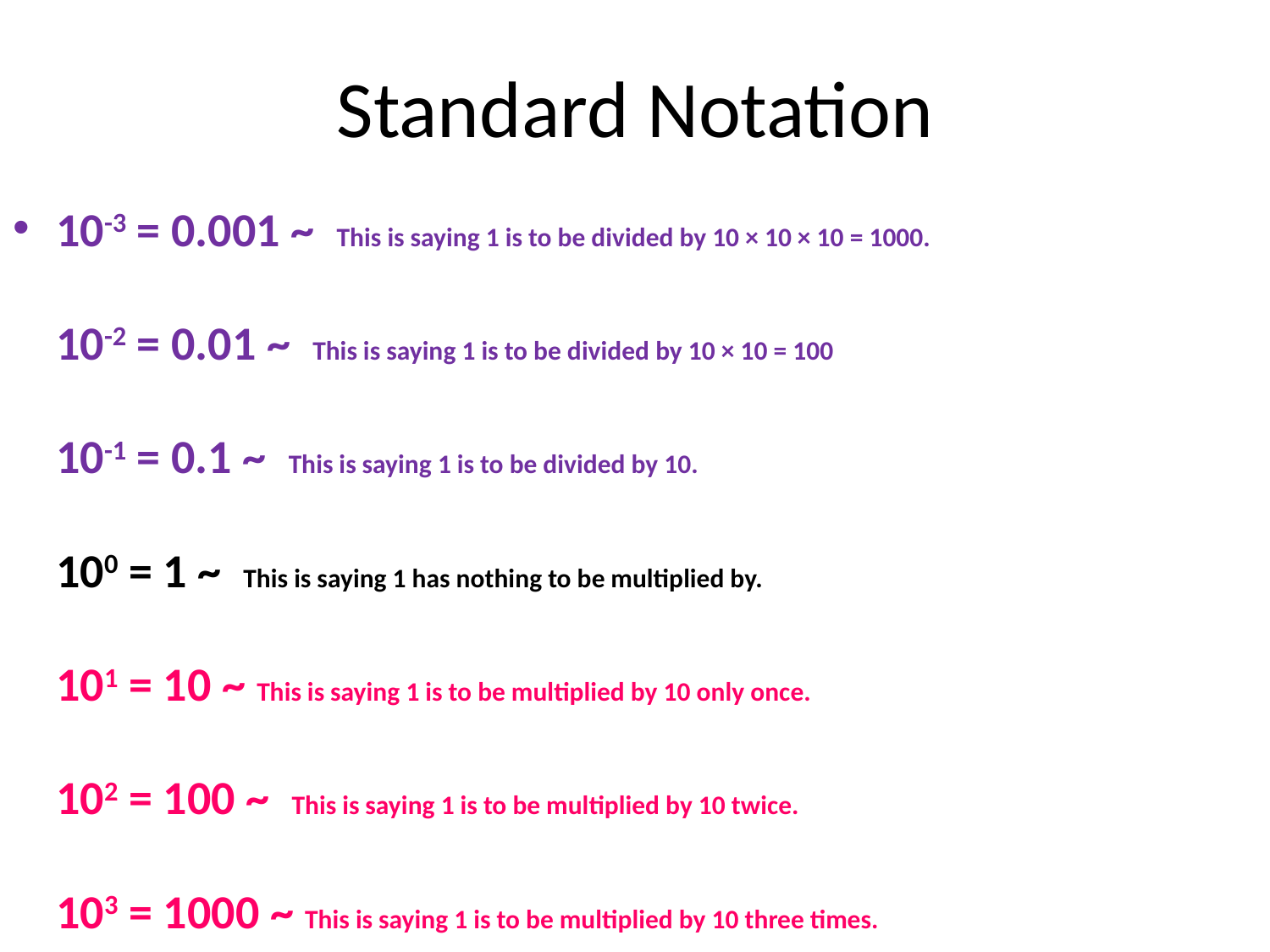

Standard Notation
10-3 = 0.001 ~  This is saying 1 is to be divided by 10 × 10 × 10 = 1000.
10-2 = 0.01 ~  This is saying 1 is to be divided by 10 × 10 = 100
10-1 = 0.1 ~  This is saying 1 is to be divided by 10.
100 = 1 ~  This is saying 1 has nothing to be multiplied by.
101 = 10 ~ This is saying 1 is to be multiplied by 10 only once.
102 = 100 ~  This is saying 1 is to be multiplied by 10 twice.
103 = 1000 ~ This is saying 1 is to be multiplied by 10 three times.